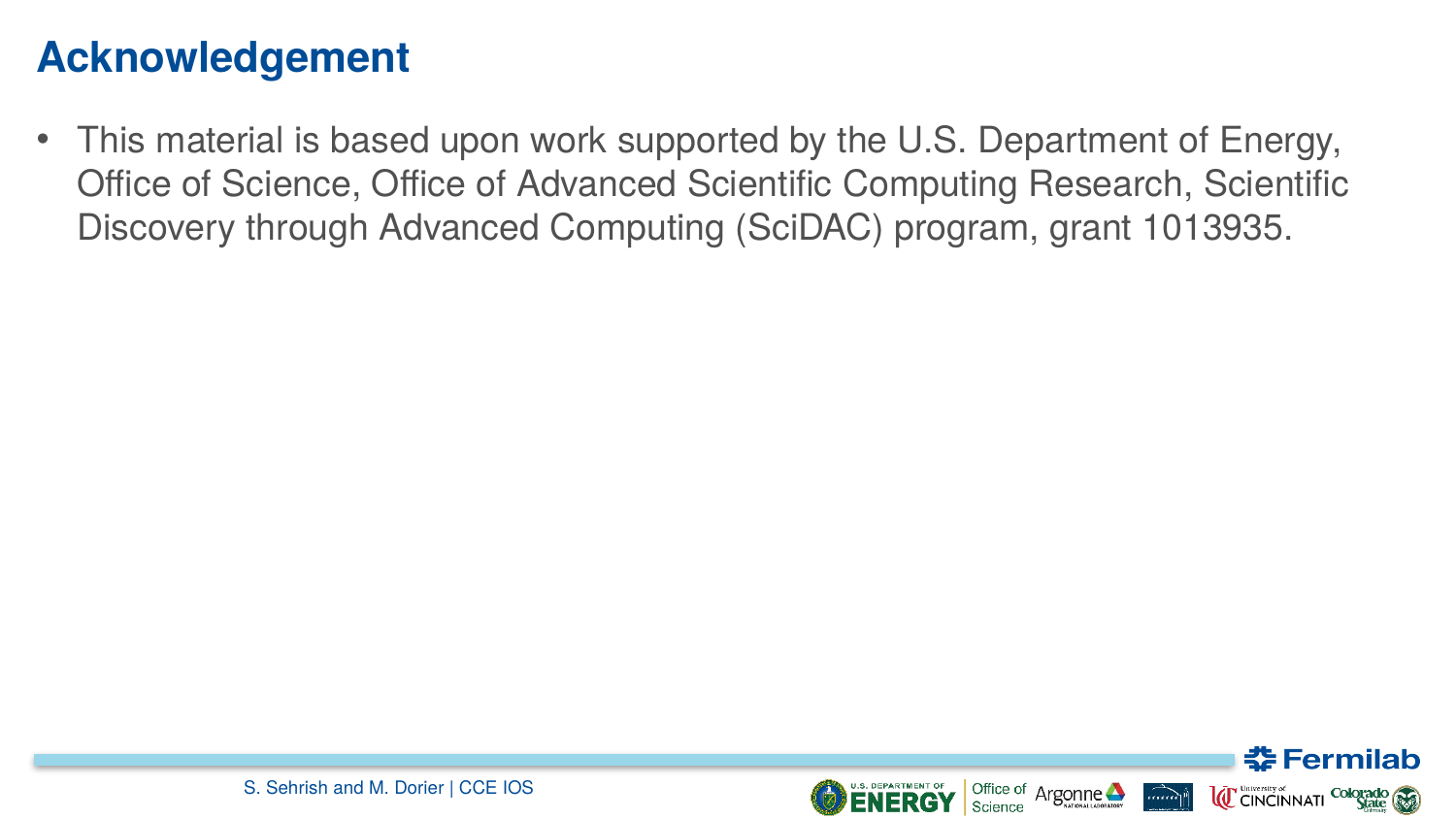

# Acknowledgement
This material is based upon work supported by the U.S. Department of Energy, Office of Science, Office of Advanced Scientific Computing Research, Scientific Discovery through Advanced Computing (SciDAC) program, grant 1013935.
S. Sehrish and M. Dorier | CCE IOS